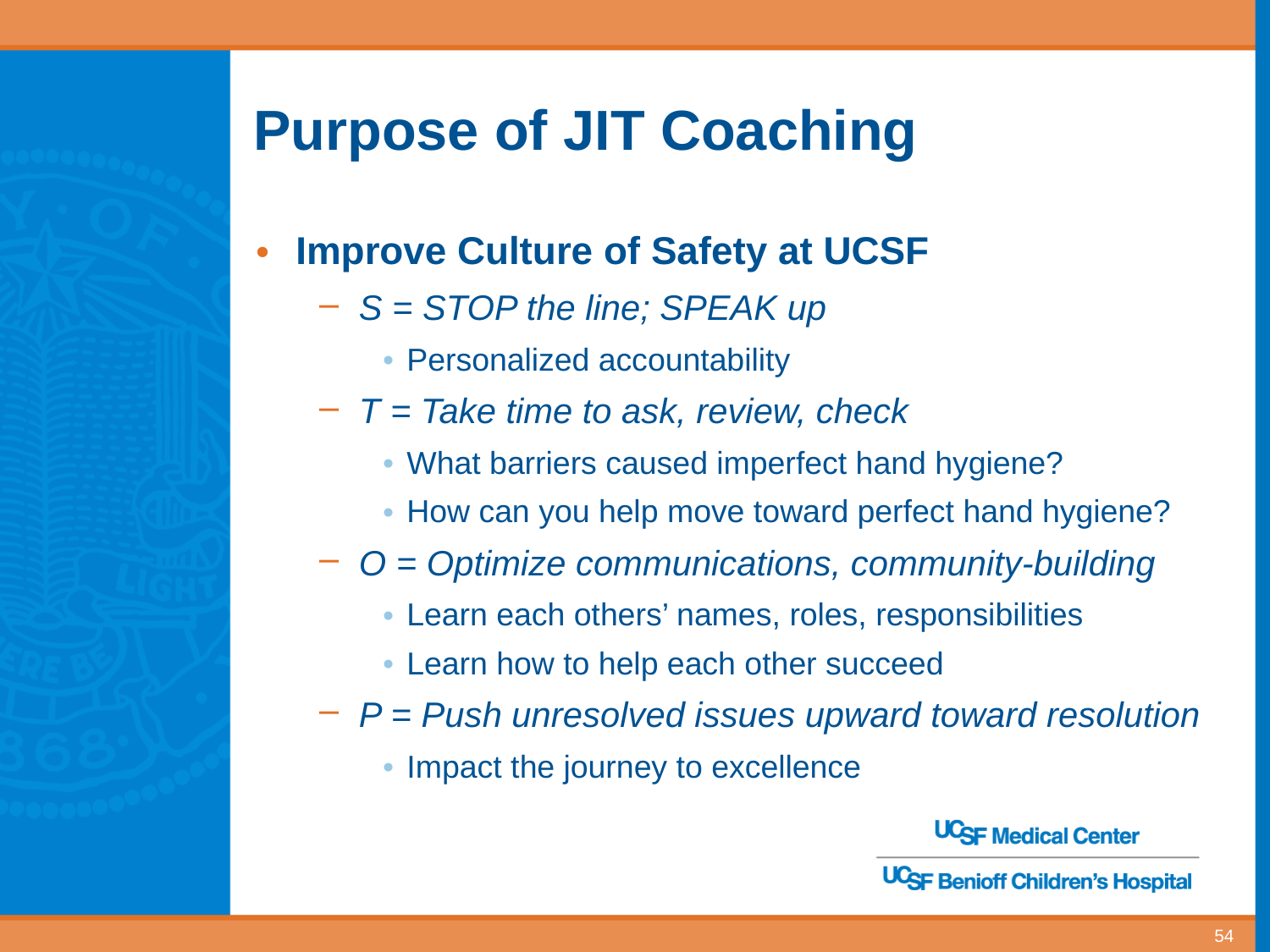

# Purpose of JIT Coaching
Improve Culture of Safety at UCSF
S = STOP the line; SPEAK up
Personalized accountability
T = Take time to ask, review, check
What barriers caused imperfect hand hygiene?
How can you help move toward perfect hand hygiene?
O = Optimize communications, community-building
Learn each others’ names, roles, responsibilities
Learn how to help each other succeed
P = Push unresolved issues upward toward resolution
Impact the journey to excellence
54